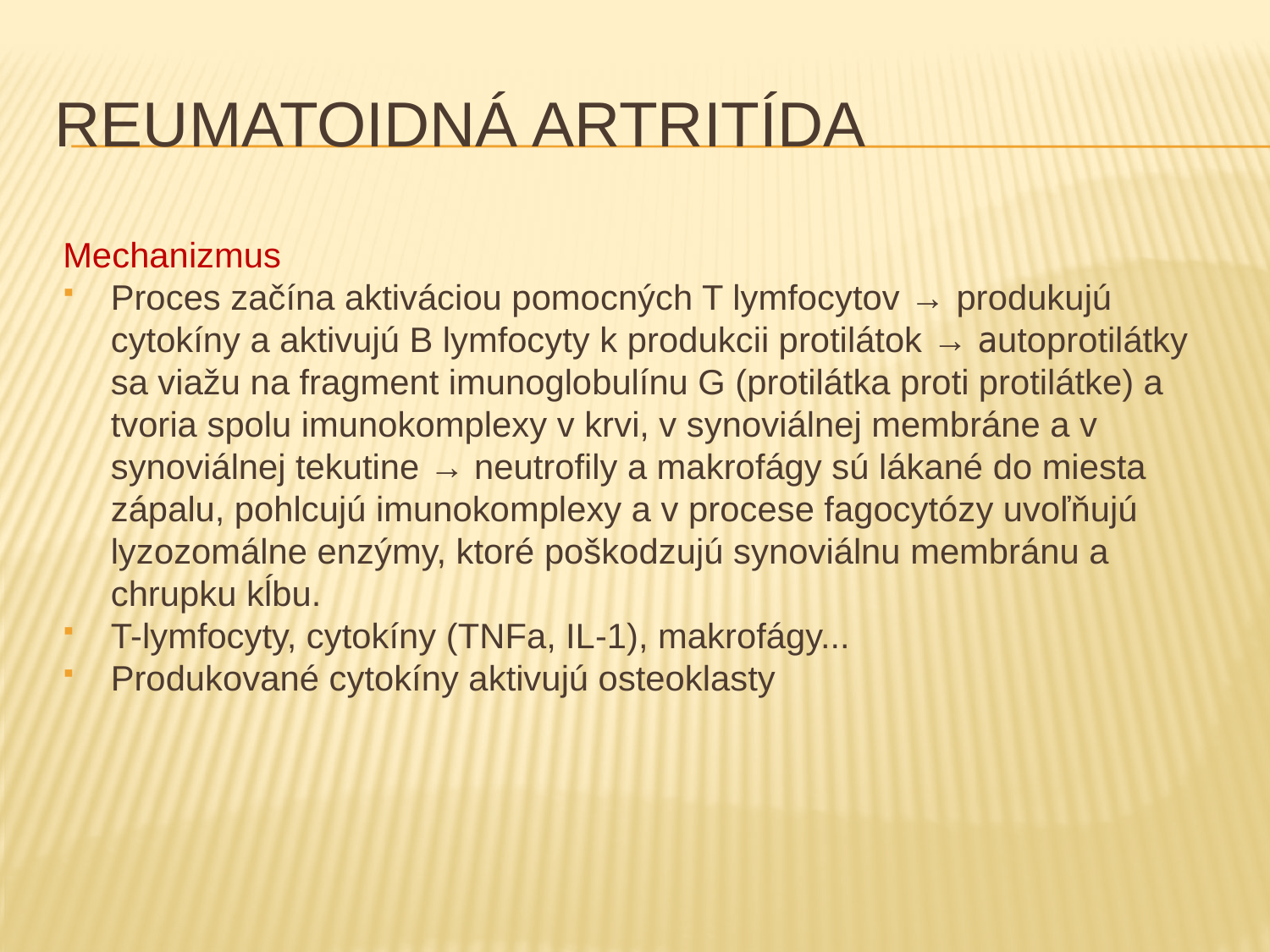

# Reumatoidná artritída
Mechanizmus
Proces začína aktiváciou pomocných T lymfocytov → produkujú cytokíny a aktivujú B lymfocyty k produkcii protilátok → autoprotilátky sa viažu na fragment imunoglobulínu G (protilátka proti protilátke) a tvoria spolu imunokomplexy v krvi, v synoviálnej membráne a v synoviálnej tekutine → neutrofily a makrofágy sú lákané do miesta zápalu, pohlcujú imunokomplexy a v procese fagocytózy uvoľňujú lyzozomálne enzýmy, ktoré poškodzujú synoviálnu membránu a chrupku kĺbu.
T-lymfocyty, cytokíny (TNFa, IL-1), makrofágy...
Produkované cytokíny aktivujú osteoklasty